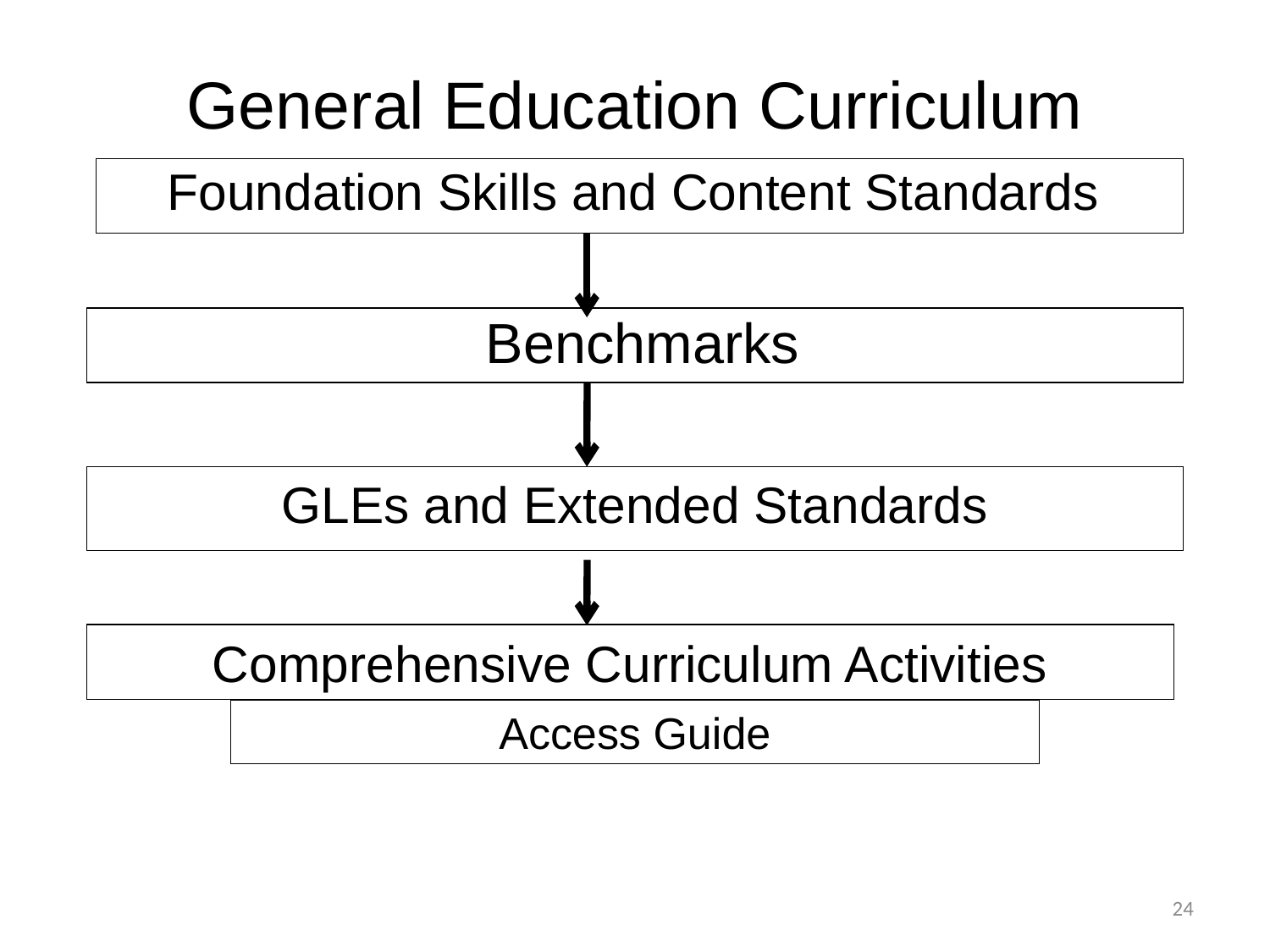

# General Education Curriculum
Foundation Skills and Content Standards
 Benchmarks
GLEs and Extended Standards
Comprehensive Curriculum Activities
Access Guide
24